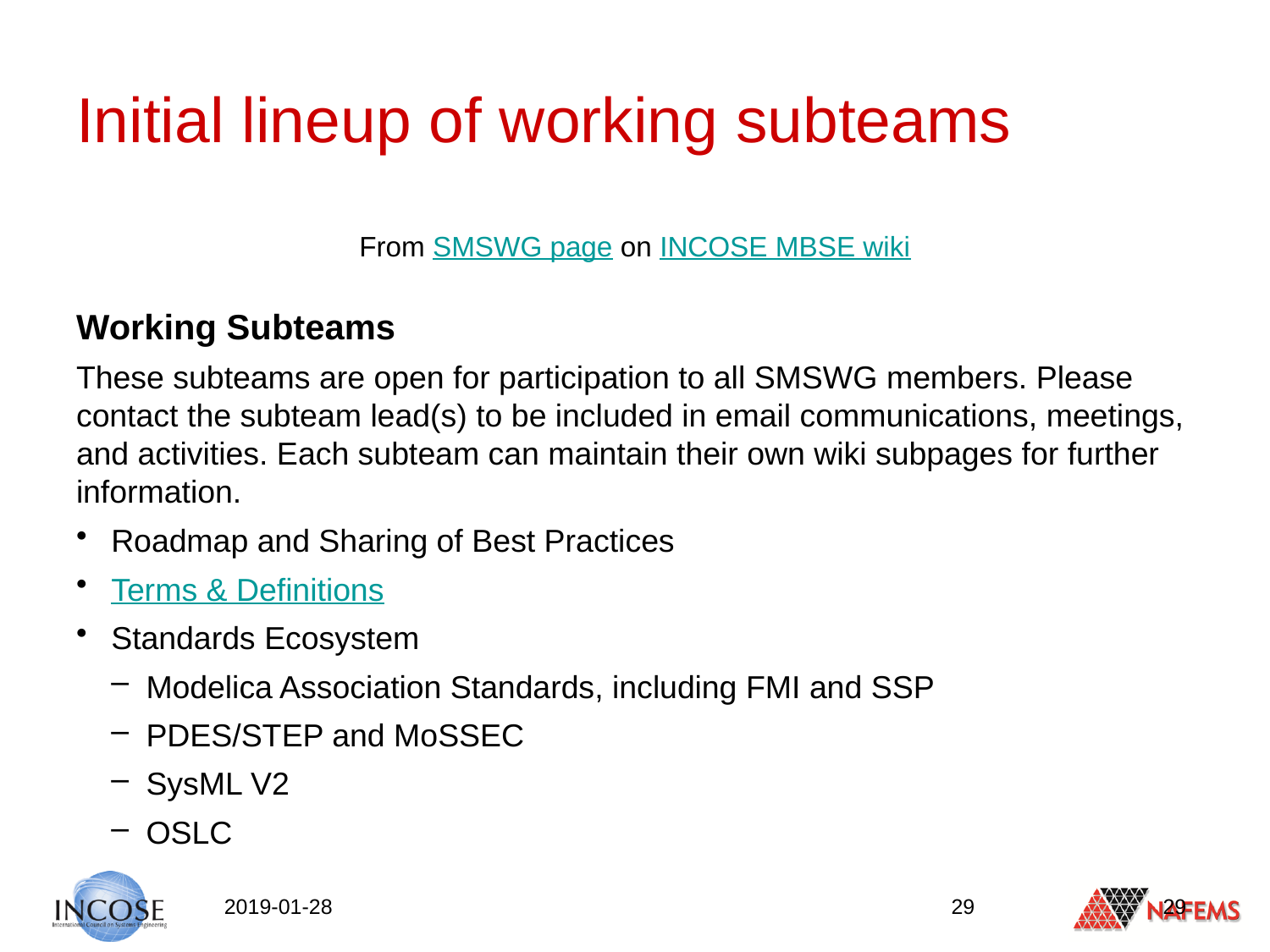

# Initial lineup of working subteams
From SMSWG page on INCOSE MBSE wiki
Working Subteams
These subteams are open for participation to all SMSWG members. Please contact the subteam lead(s) to be included in email communications, meetings, and activities. Each subteam can maintain their own wiki subpages for further information.
Roadmap and Sharing of Best Practices
Terms & Definitions
Standards Ecosystem
Modelica Association Standards, including FMI and SSP
PDES/STEP and MoSSEC
SysML V2
OSLC

2019-01-28
29
29